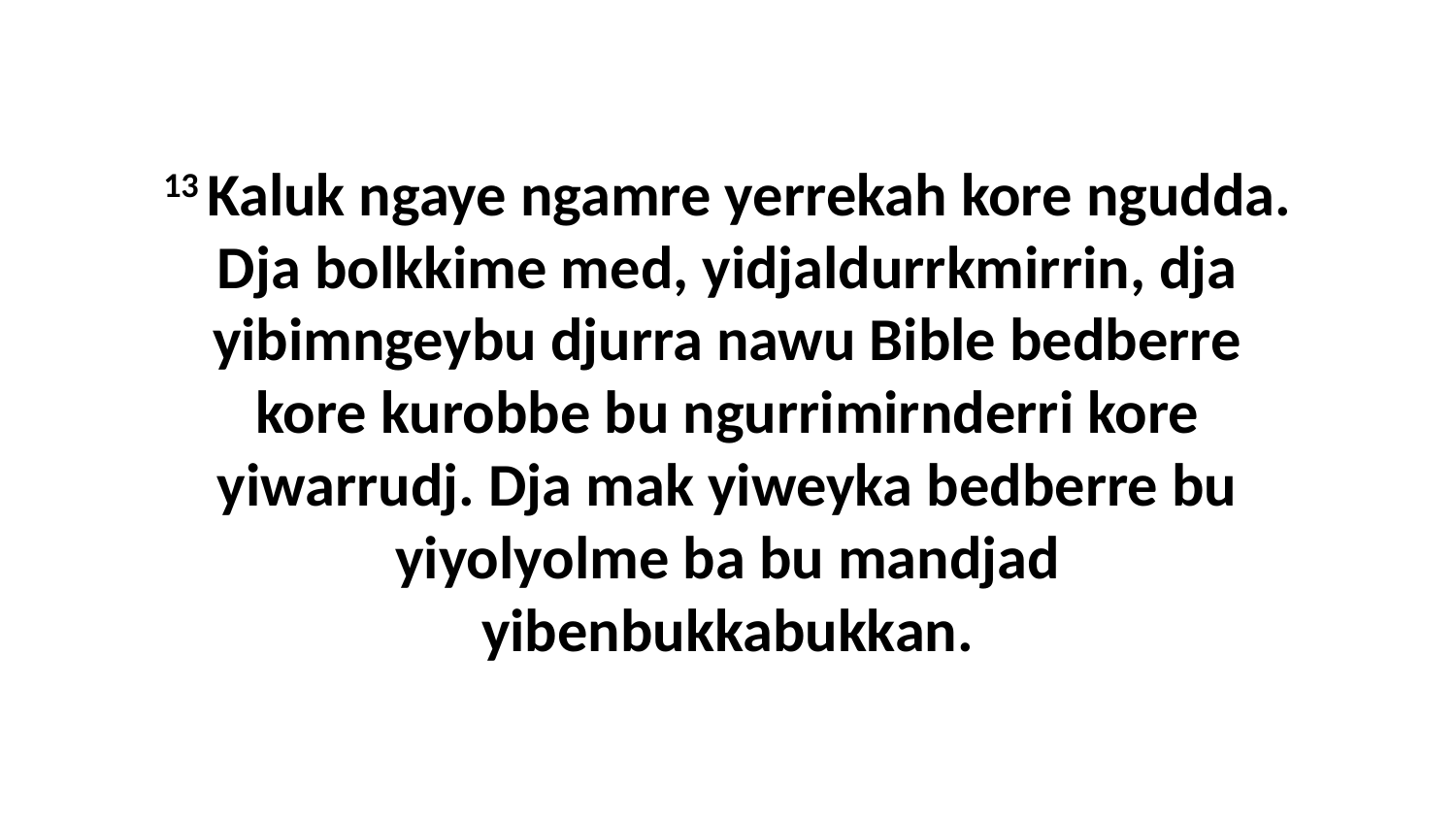

13 Kaluk ngaye ngamre yerrekah kore ngudda. Dja bolkkime med, yidjaldurrkmirrin, dja yibimngeybu djurra nawu Bible bedberre kore kurobbe bu ngurrimirnderri kore yiwarrudj. Dja mak yiweyka bedberre bu yiyolyolme ba bu mandjad yibenbukkabukkan.